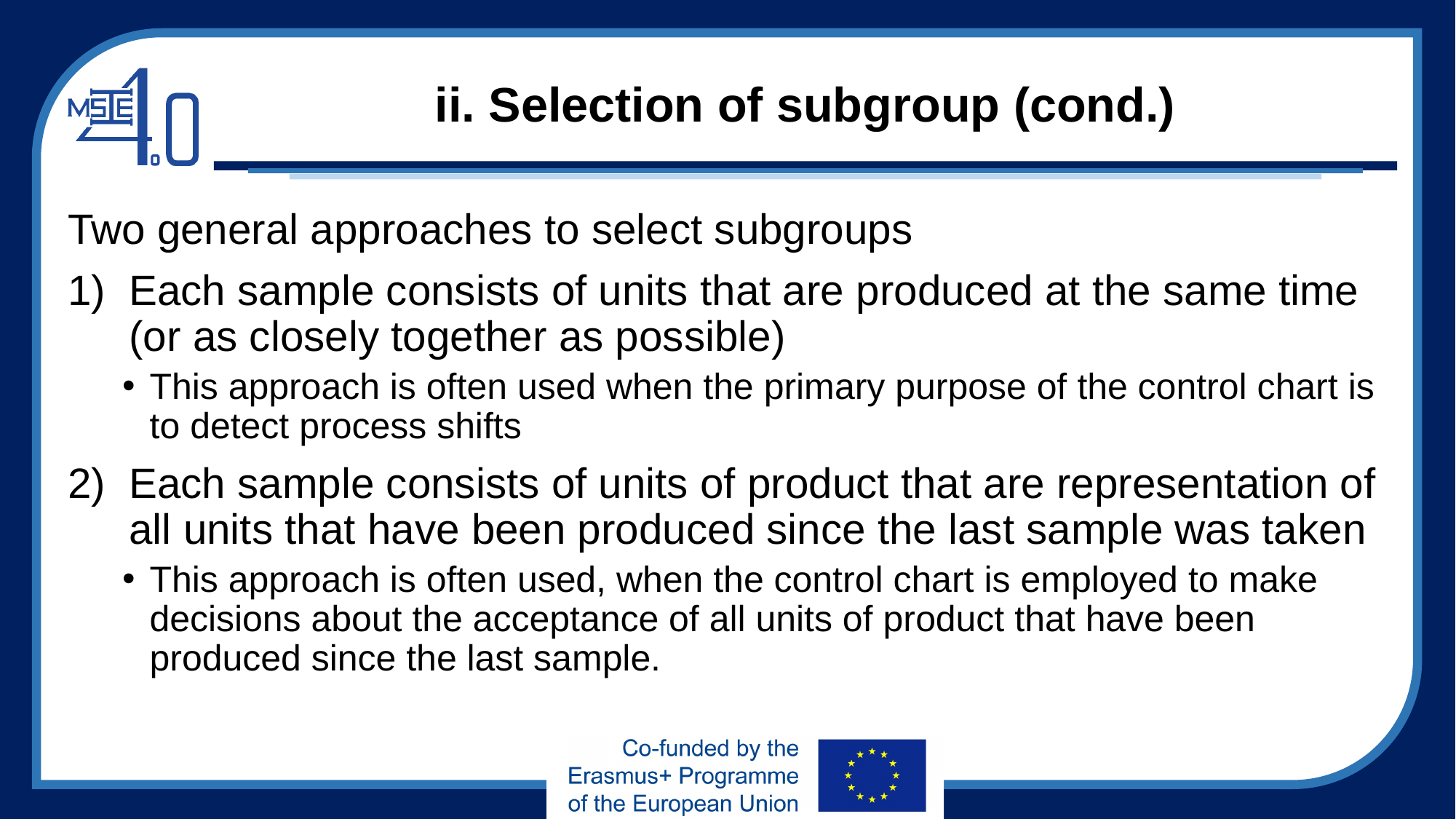

# ii. Selection of subgroup (cond.)
Two general approaches to select subgroups
Each sample consists of units that are produced at the same time (or as closely together as possible)
This approach is often used when the primary purpose of the control chart is to detect process shifts
Each sample consists of units of product that are representation of all units that have been produced since the last sample was taken
This approach is often used, when the control chart is employed to make decisions about the acceptance of all units of product that have been produced since the last sample.